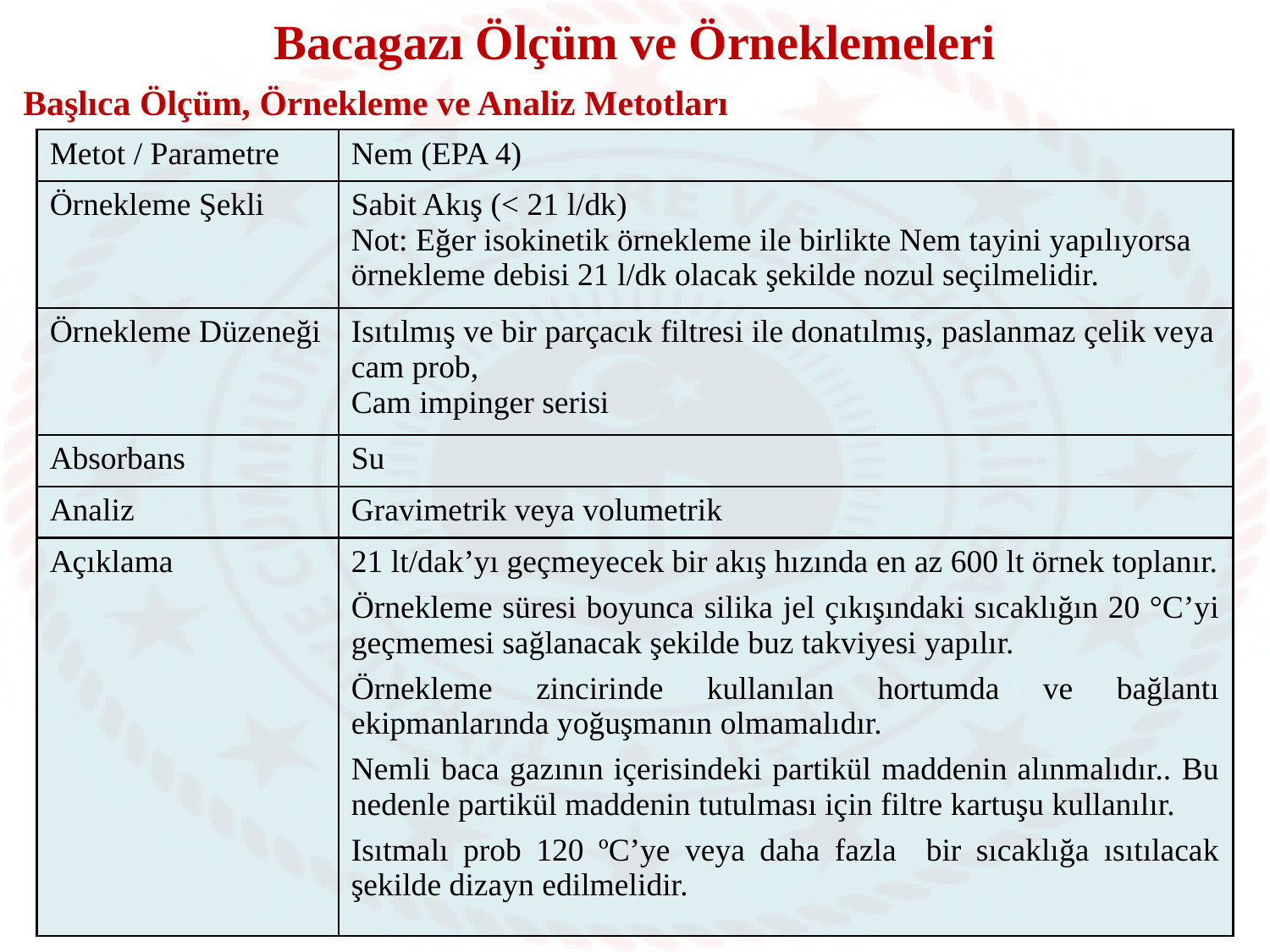

Bacagazı Ölçüm ve Örneklemeleri
Başlıca Ölçüm, Örnekleme ve Analiz Metotları
| Metot / Parametre | Nem (EPA 4) |
| --- | --- |
| Örnekleme Şekli | Sabit Akış (< 21 l/dk) Not: Eğer isokinetik örnekleme ile birlikte Nem tayini yapılıyorsa örnekleme debisi 21 l/dk olacak şekilde nozul seçilmelidir. |
| Örnekleme Düzeneği | Isıtılmış ve bir parçacık filtresi ile donatılmış, paslanmaz çelik veya cam prob, Cam impinger serisi |
| Absorbans | Su |
| Analiz | Gravimetrik veya volumetrik |
| Açıklama | 21 lt/dak’yı geçmeyecek bir akış hızında en az 600 lt örnek toplanır. Örnekleme süresi boyunca silika jel çıkışındaki sıcaklığın 20 °C’yi geçmemesi sağlanacak şekilde buz takviyesi yapılır. Örnekleme zincirinde kullanılan hortumda ve bağlantı ekipmanlarında yoğuşmanın olmamalıdır. Nemli baca gazının içerisindeki partikül maddenin alınmalıdır.. Bu nedenle partikül maddenin tutulması için filtre kartuşu kullanılır. Isıtmalı prob 120 ºC’ye veya daha fazla bir sıcaklığa ısıtılacak şekilde dizayn edilmelidir. |